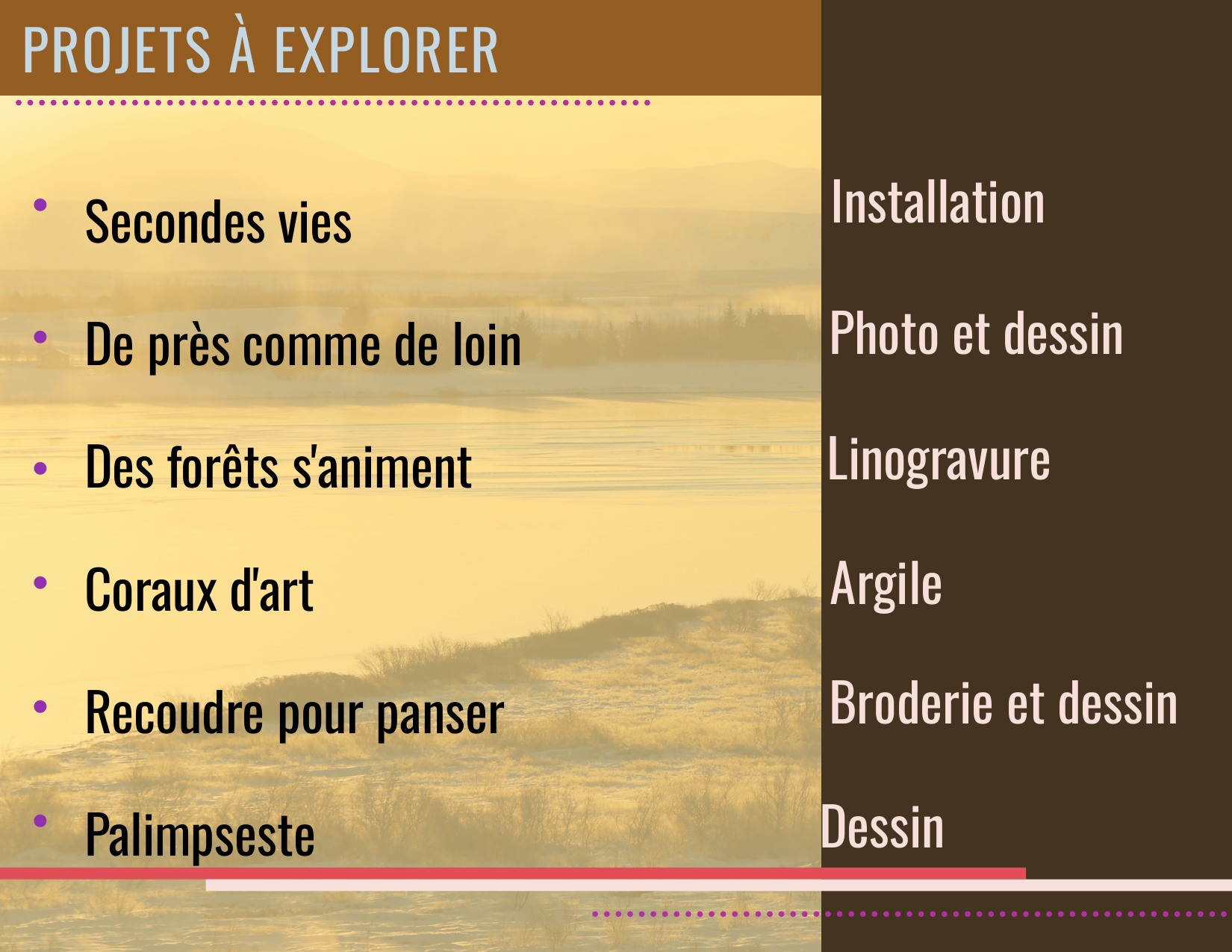

PROJETS À EXPLORER

Secondes vies
De près comme de loin
Des forêts s'animent
Coraux d'art
Recoudre pour panser
Palimpseste
Installation
•
Photo et dessin
•
Linogravure
•
Argile
•
Broderie et dessin
•
•
Dessin

Image 1